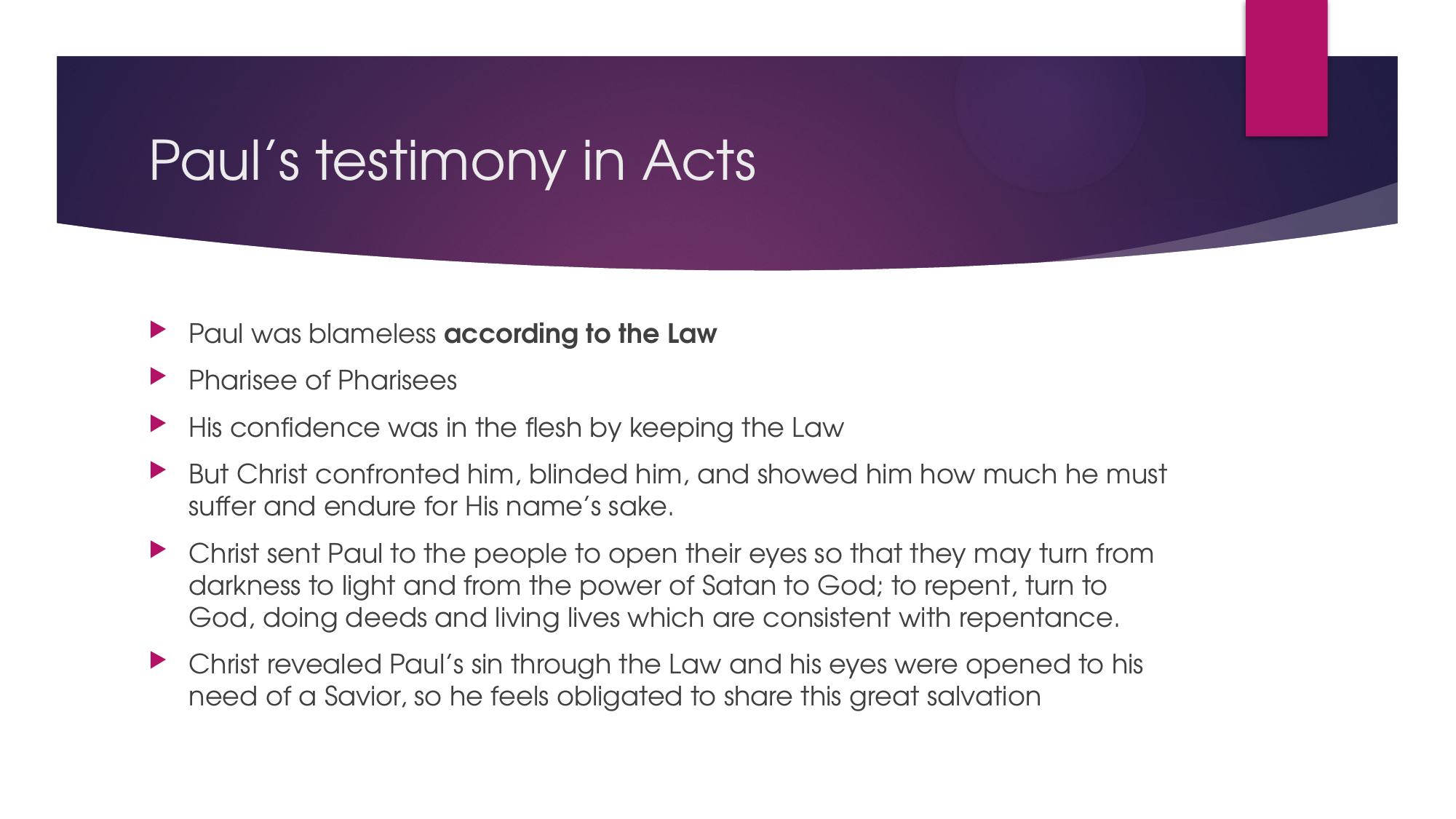

# Paul’s testimony in Acts
Paul was blameless according to the Law
Pharisee of Pharisees
His confidence was in the flesh by keeping the Law
But Christ confronted him, blinded him, and showed him how much he must suffer and endure for His name’s sake.
Christ sent Paul to the people to open their eyes so that they may turn from darkness to light and from the power of Satan to God; to repent, turn to God, doing deeds and living lives which are consistent with repentance.
Christ revealed Paul’s sin through the Law and his eyes were opened to his need of a Savior, so he feels obligated to share this great salvation